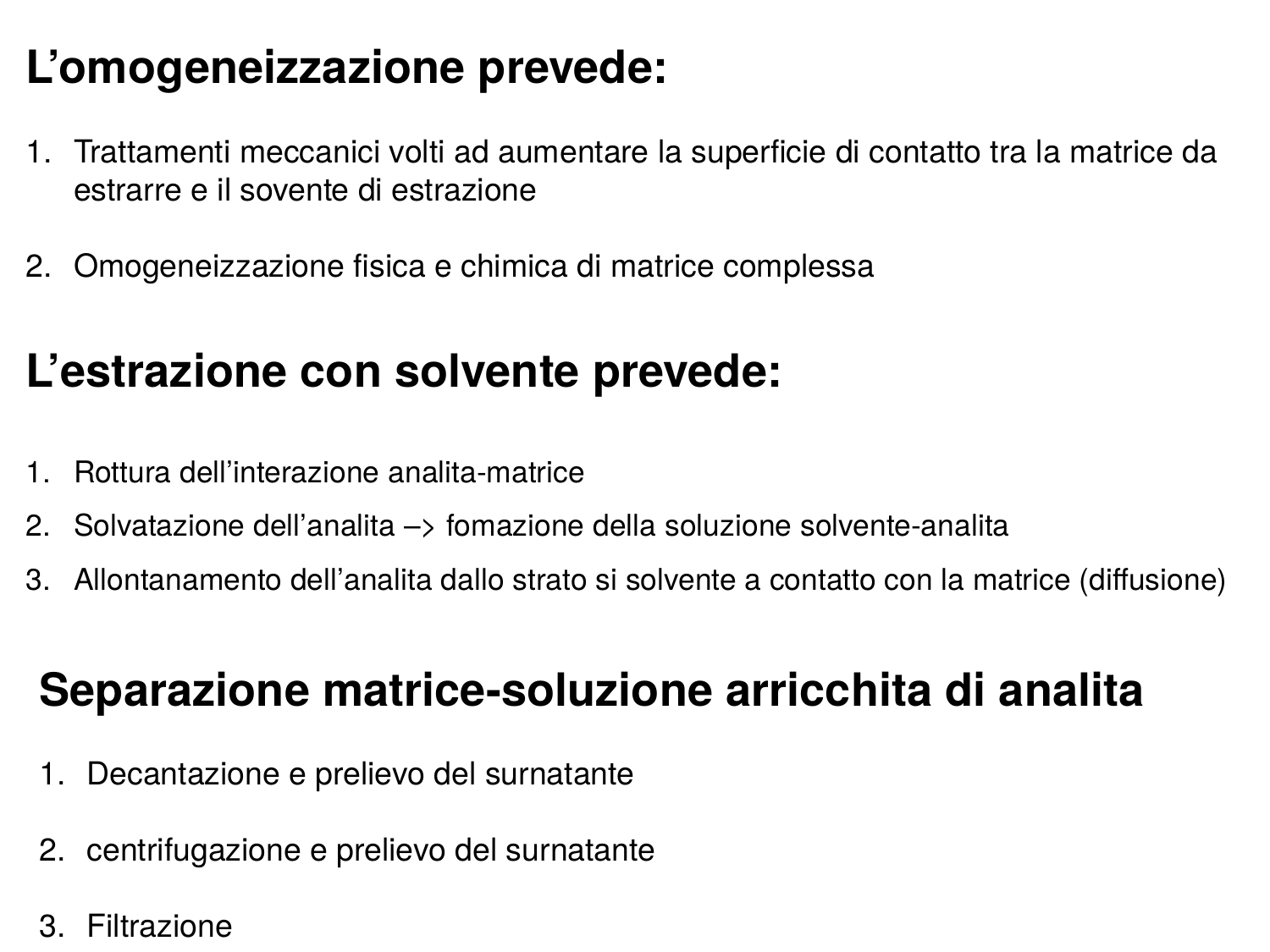

L’omogeneizzazione prevede:

Trattamenti meccanici volti ad aumentare la superficie di contatto tra la matrice da estrarre e il sovente di estrazione

Omogeneizzazione fisica e chimica di matrice complessa
L’estrazione con solvente prevede:

Rottura dell’interazione analita-matrice
Solvatazione dell’analita –> fomazione della soluzione solvente-analita
Allontanamento dell’analita dallo strato si solvente a contatto con la matrice (diffusione)
Separazione matrice-soluzione arricchita di analita

Decantazione e prelievo del surnatante

centrifugazione e prelievo del surnatante

Filtrazione